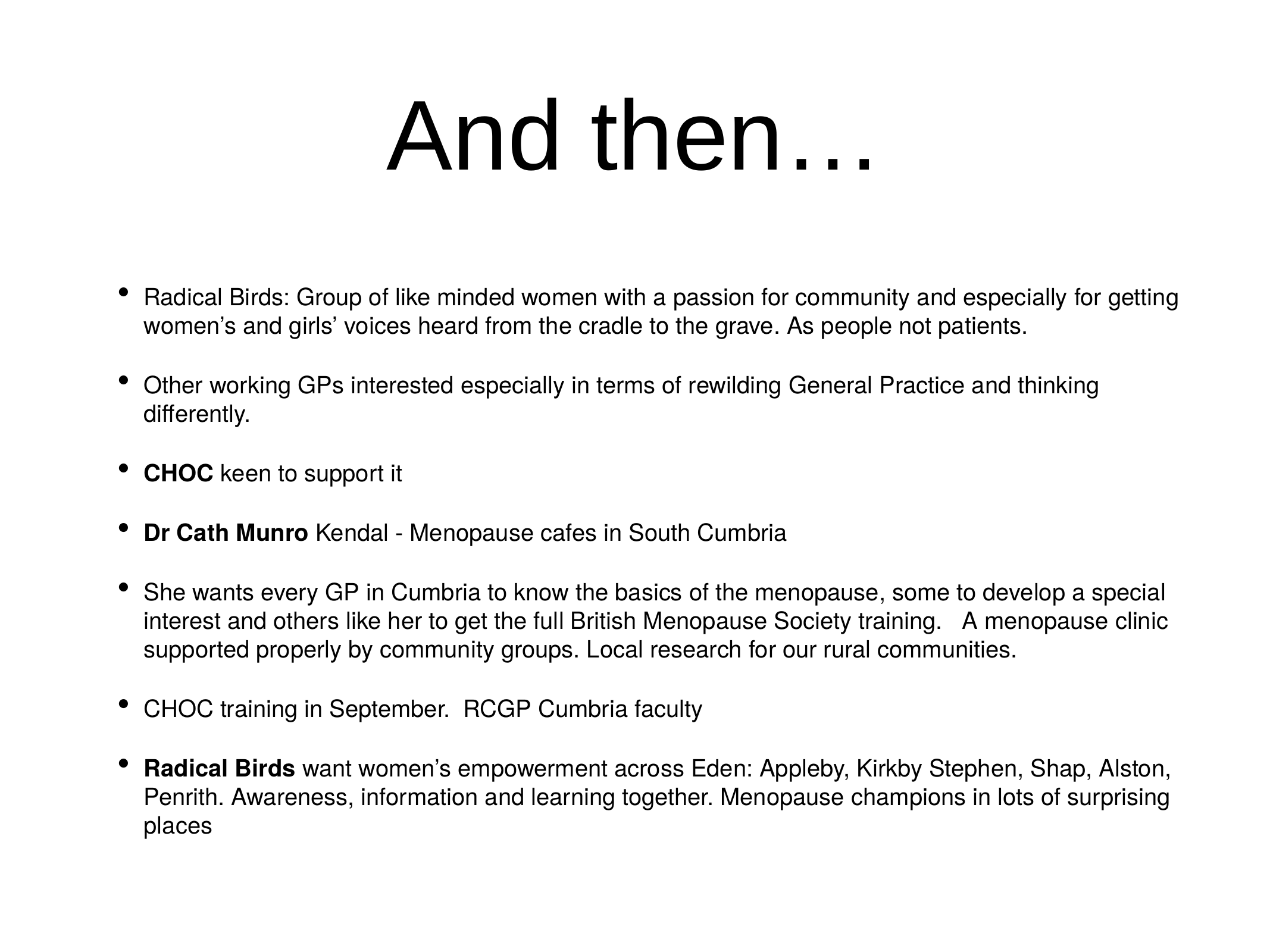

# And then…
Radical Birds: Group of like minded women with a passion for community and especially for getting women’s and girls’ voices heard from the cradle to the grave. As people not patients.
Other working GPs interested especially in terms of rewilding General Practice and thinking differently.
CHOC keen to support it
Dr Cath Munro Kendal - Menopause cafes in South Cumbria
She wants every GP in Cumbria to know the basics of the menopause, some to develop a special interest and others like her to get the full British Menopause Society training.   A menopause clinic supported properly by community groups. Local research for our rural communities.
CHOC training in September.  RCGP Cumbria faculty
Radical Birds want women’s empowerment across Eden: Appleby, Kirkby Stephen, Shap, Alston, Penrith. Awareness, information and learning together. Menopause champions in lots of surprising places